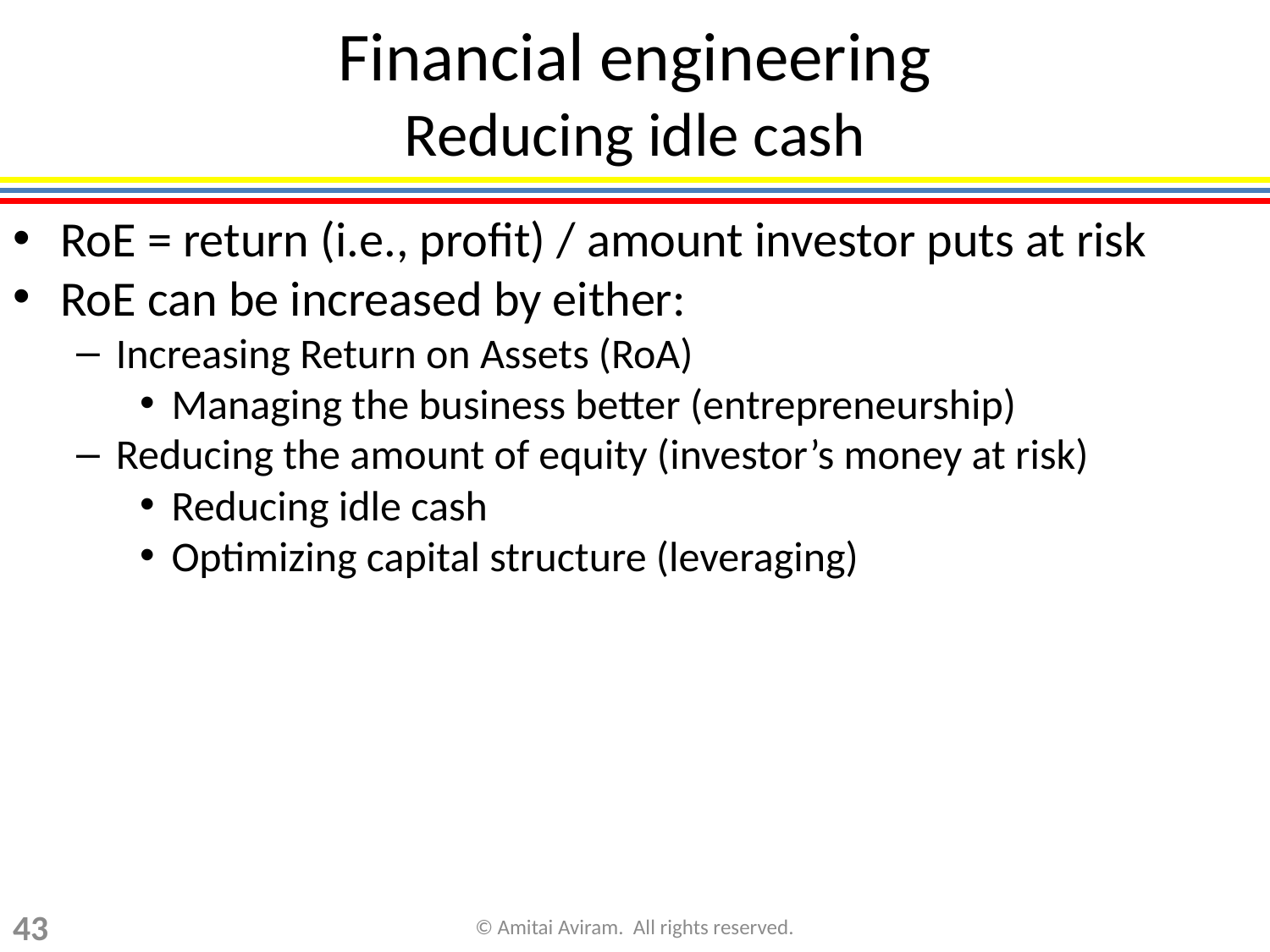

Financial engineering
Reducing idle cash
RoE = return (i.e., profit) / amount investor puts at risk
RoE can be increased by either:
Increasing Return on Assets (RoA)
Managing the business better (entrepreneurship)
Reducing the amount of equity (investor’s money at risk)
Reducing idle cash
Optimizing capital structure (leveraging)
43
© Amitai Aviram.  All rights reserved.